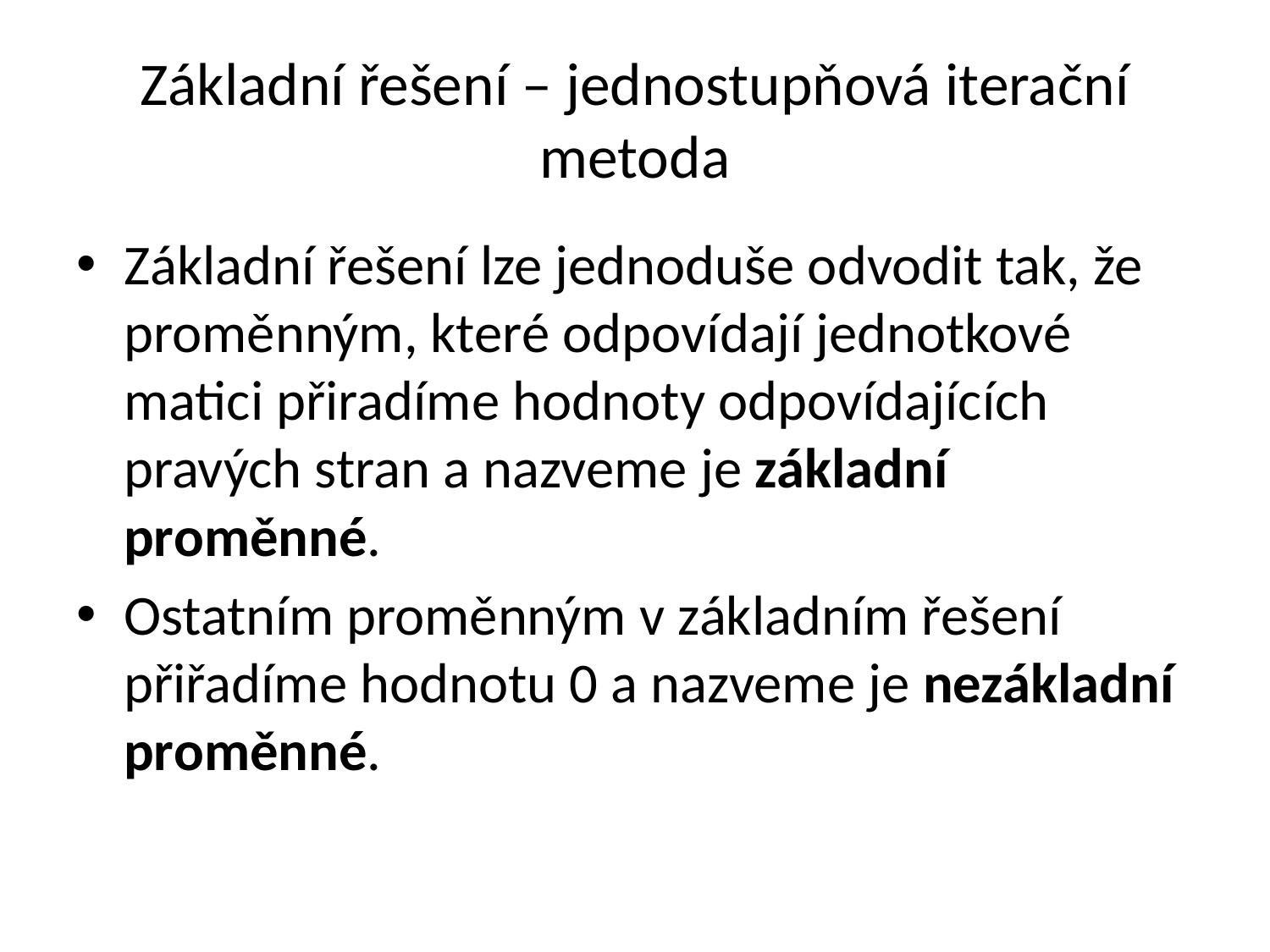

# Základní řešení – jednostupňová iterační metoda
Základní řešení lze jednoduše odvodit tak, že proměnným, které odpovídají jednotkové matici přiradíme hodnoty odpovídajících pravých stran a nazveme je základní proměnné.
Ostatním proměnným v základním řešení přiřadíme hodnotu 0 a nazveme je nezákladní proměnné.